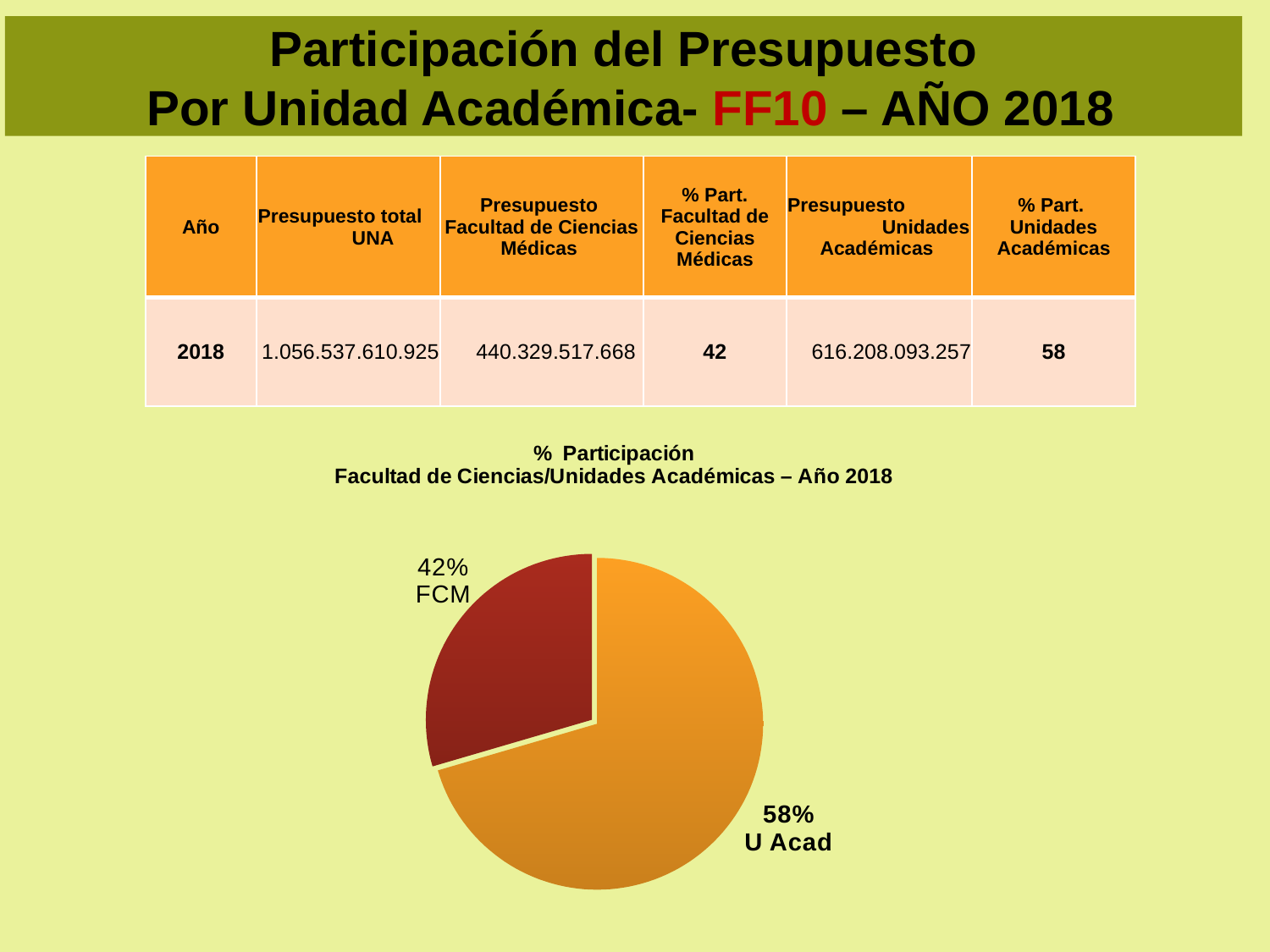

Participación del Presupuesto
 Por Unidad Académica- FF10 – AÑO 2018
| Año | Presupuesto total UNA | Presupuesto Facultad de Ciencias Médicas | % Part. Facultad de Ciencias Médicas | Presupuesto Unidades Académicas | % Part. Unidades Académicas |
| --- | --- | --- | --- | --- | --- |
| 2018 | 1.056.537.610.925 | 440.329.517.668 | 42 | 616.208.093.257 | 58 |

### Chart: %  Participación
Facultad de Ciencias/Unidades Académicas – Año 2018

| Category | Ventas | Columna1 |
|---|---|---|
| UNA | 1002440998446.0 | 0.5800000000000001 |
| MEDICINA | 420125670988.0 | 0.42000000000000004 |